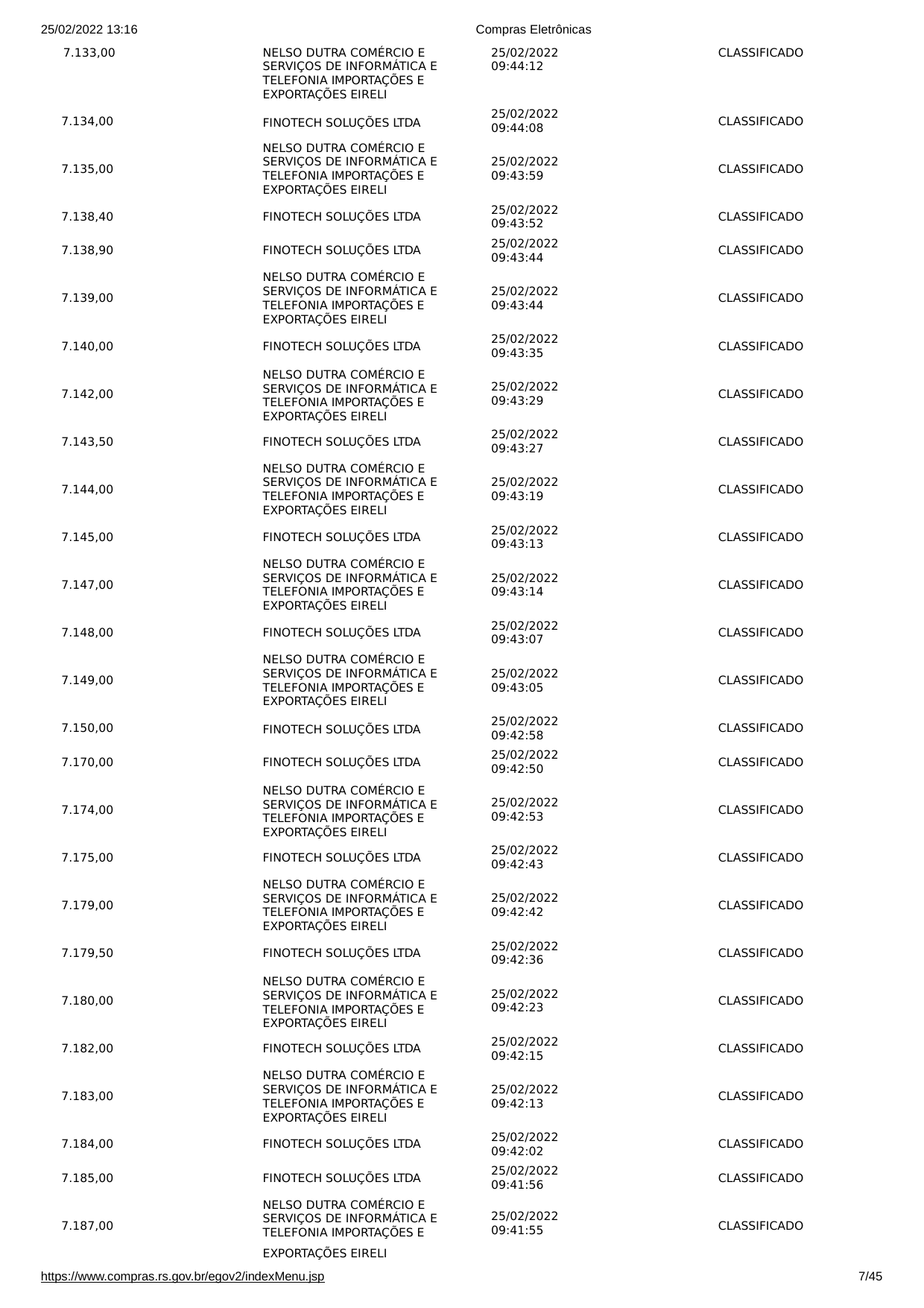

25/02/2022 13:16
7.133,00
Compras Eletrônicas
25/02/2022
09:44:12
NELSO DUTRA COMÉRCIO E  SERVIÇOS DE INFORMÁTICA E  TELEFONIA IMPORTAÇÕES E
EXPORTAÇÕES EIRELI

FINOTECH SOLUÇÕES LTDA
CLASSIFICADO
25/02/2022
09:44:08
7.134,00
CLASSIFICADO
NELSO DUTRA COMÉRCIO E  SERVIÇOS DE INFORMÁTICA E  TELEFONIA IMPORTAÇÕES E
EXPORTAÇÕES EIRELI
25/02/2022
09:43:59
7.135,00
CLASSIFICADO
25/02/2022
09:43:52
25/02/2022
09:43:44
7.138,40
FINOTECH SOLUÇÕES LTDA
CLASSIFICADO
7.138,90
FINOTECH SOLUÇÕES LTDA
CLASSIFICADO
NELSO DUTRA COMÉRCIO E  SERVIÇOS DE INFORMÁTICA E  TELEFONIA IMPORTAÇÕES E
EXPORTAÇÕES EIRELI
25/02/2022
09:43:44
7.139,00
CLASSIFICADO
25/02/2022
09:43:35
7.140,00
FINOTECH SOLUÇÕES LTDA

NELSO DUTRA COMÉRCIO E  SERVIÇOS DE INFORMÁTICA E  TELEFONIA IMPORTAÇÕES E
EXPORTAÇÕES EIRELI
CLASSIFICADO
25/02/2022
09:43:29
7.142,00
CLASSIFICADO
25/02/2022
09:43:27
7.143,50
FINOTECH SOLUÇÕES LTDA
CLASSIFICADO
NELSO DUTRA COMÉRCIO E  SERVIÇOS DE INFORMÁTICA E  TELEFONIA IMPORTAÇÕES E
EXPORTAÇÕES EIRELI
FINOTECH SOLUÇÕES LTDA  NELSO DUTRA COMÉRCIO E
SERVIÇOS DE INFORMÁTICA E  TELEFONIA IMPORTAÇÕES E
EXPORTAÇÕES EIRELI
25/02/2022
09:43:19
7.144,00
CLASSIFICADO
25/02/2022
09:43:13
7.145,00
CLASSIFICADO
25/02/2022
09:43:14
7.147,00
CLASSIFICADO
25/02/2022
09:43:07
7.148,00
FINOTECH SOLUÇÕES LTDA
CLASSIFICADO
NELSO DUTRA COMÉRCIO E  SERVIÇOS DE INFORMÁTICA E  TELEFONIA IMPORTAÇÕES E
EXPORTAÇÕES EIRELI

FINOTECH SOLUÇÕES LTDA
25/02/2022
09:43:05
7.149,00
CLASSIFICADO
25/02/2022
09:42:58
25/02/2022
09:42:50
7.150,00
CLASSIFICADO
7.170,00
FINOTECH SOLUÇÕES LTDA

NELSO DUTRA COMÉRCIO E  SERVIÇOS DE INFORMÁTICA E  TELEFONIA IMPORTAÇÕES E
EXPORTAÇÕES EIRELI
CLASSIFICADO
25/02/2022
09:42:53
7.174,00
CLASSIFICADO
25/02/2022
09:42:43
7.175,00
FINOTECH SOLUÇÕES LTDA
CLASSIFICADO
NELSO DUTRA COMÉRCIO E  SERVIÇOS DE INFORMÁTICA E  TELEFONIA IMPORTAÇÕES E
EXPORTAÇÕES EIRELI
25/02/2022
09:42:42
7.179,00
CLASSIFICADO
25/02/2022
09:42:36
7.179,50
FINOTECH SOLUÇÕES LTDA

NELSO DUTRA COMÉRCIO E  SERVIÇOS DE INFORMÁTICA E  TELEFONIA IMPORTAÇÕES E
EXPORTAÇÕES EIRELI
CLASSIFICADO
25/02/2022
09:42:23
7.180,00
CLASSIFICADO
25/02/2022
09:42:15
7.182,00
FINOTECH SOLUÇÕES LTDA
CLASSIFICADO
NELSO DUTRA COMÉRCIO E  SERVIÇOS DE INFORMÁTICA E  TELEFONIA IMPORTAÇÕES E
EXPORTAÇÕES EIRELI
25/02/2022
09:42:13
7.183,00
CLASSIFICADO
25/02/2022
09:42:02
25/02/2022
09:41:56
7.184,00
FINOTECH SOLUÇÕES LTDA
CLASSIFICADO
7.185,00
FINOTECH SOLUÇÕES LTDA
CLASSIFICADO
NELSO DUTRA COMÉRCIO E  SERVIÇOS DE INFORMÁTICA E  TELEFONIA IMPORTAÇÕES E
25/02/2022
09:41:55
7.187,00
CLASSIFICADO
EXPORTAÇÕES EIRELI
https://www.compras.rs.gov.br/egov2/indexMenu.jsp
# 7/45